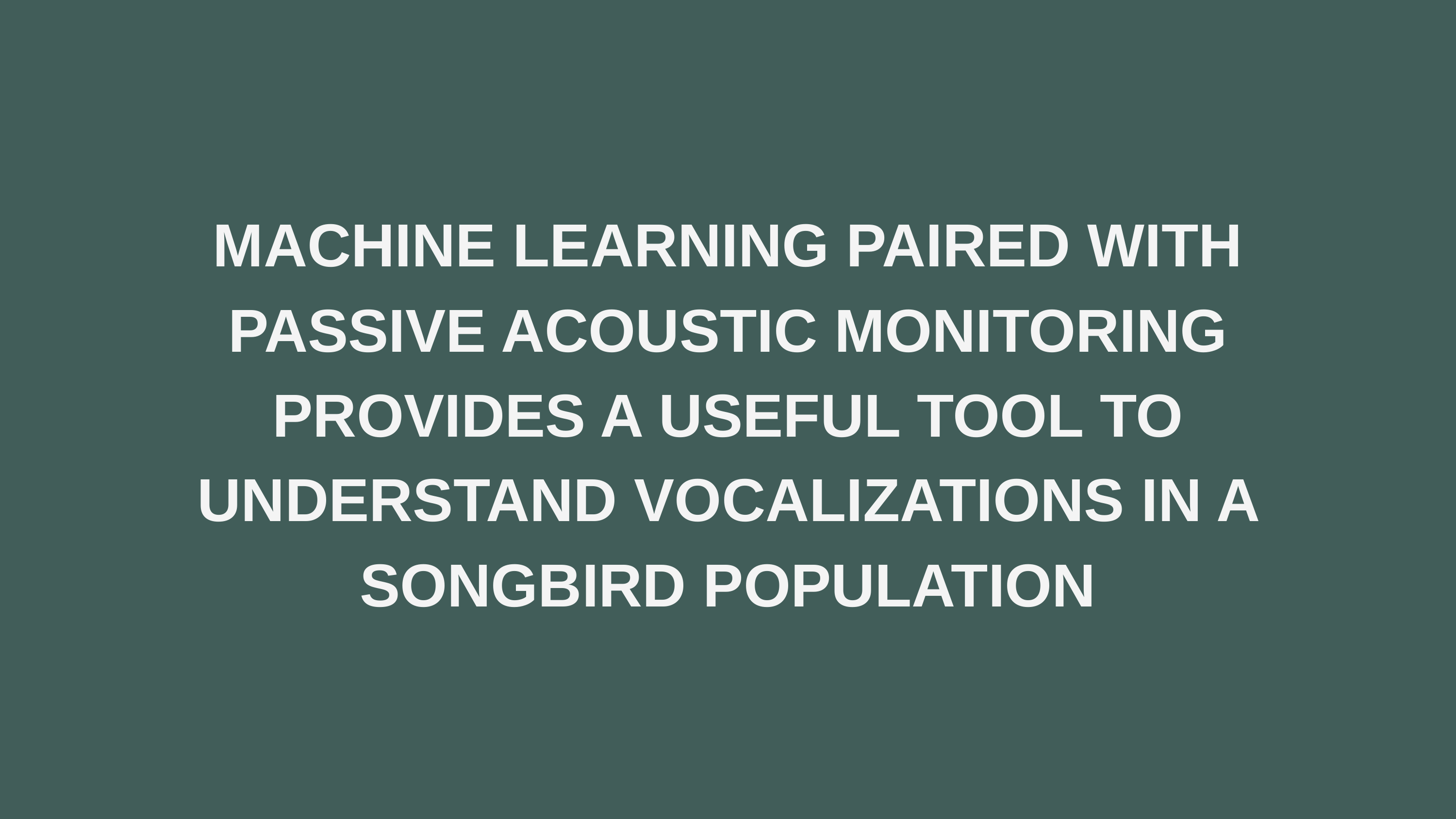

MACHINE LEARNING PAIRED WITH PASSIVE ACOUSTIC MONITORING PROVIDES A USEFUL TOOL TO UNDERSTAND VOCALIZATIONS IN A SONGBIRD POPULATION